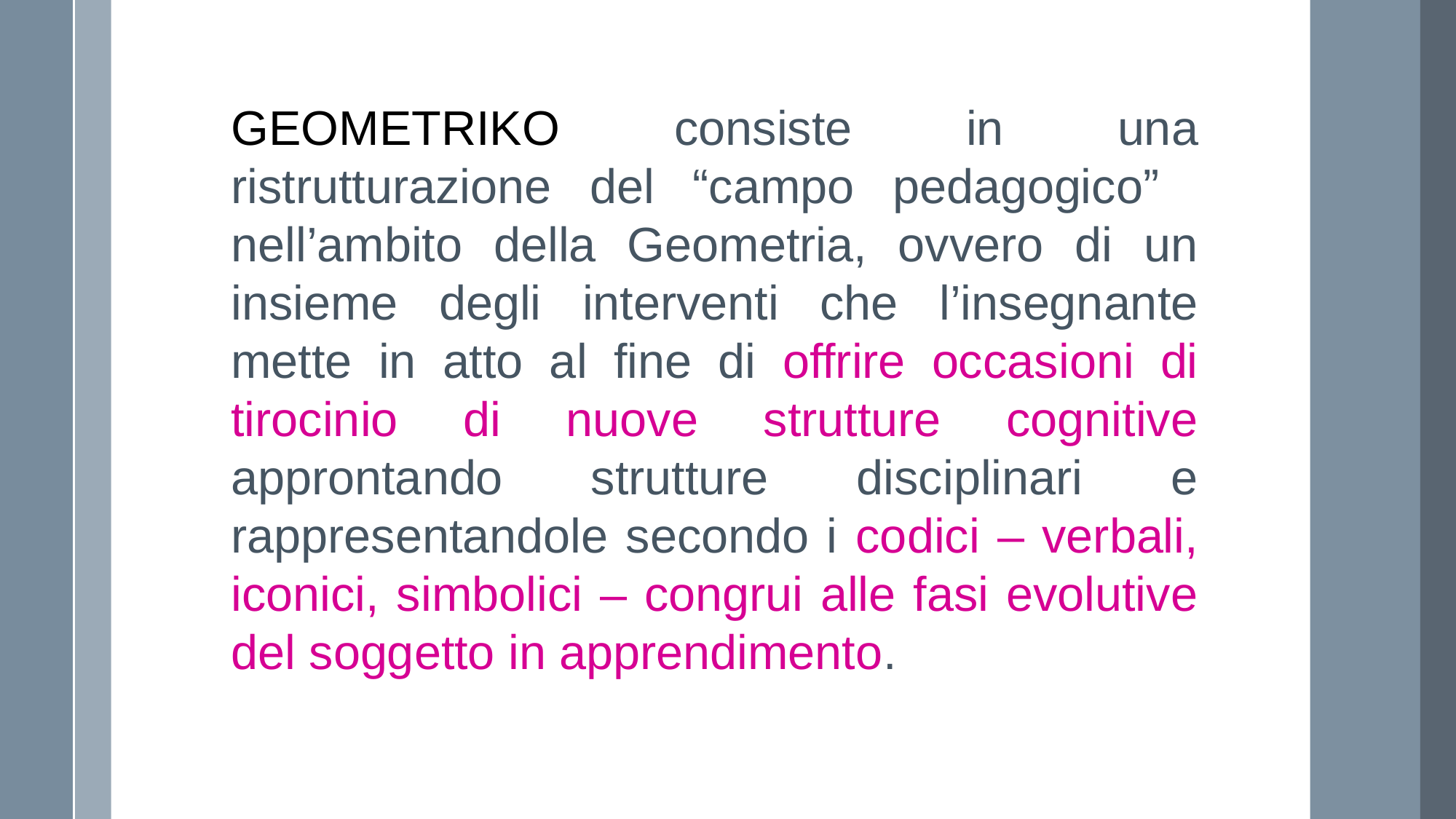

GEOMETRIKO consiste in una ristrutturazione del “campo pedagogico”  nell’ambito della Geometria, ovvero di un insieme degli interventi che l’insegnante mette in atto al fine di offrire occasioni di tirocinio di nuove strutture cognitive approntando strutture disciplinari e rappresentandole secondo i codici – verbali, iconici, simbolici – congrui alle fasi evolutive del soggetto in apprendimento.